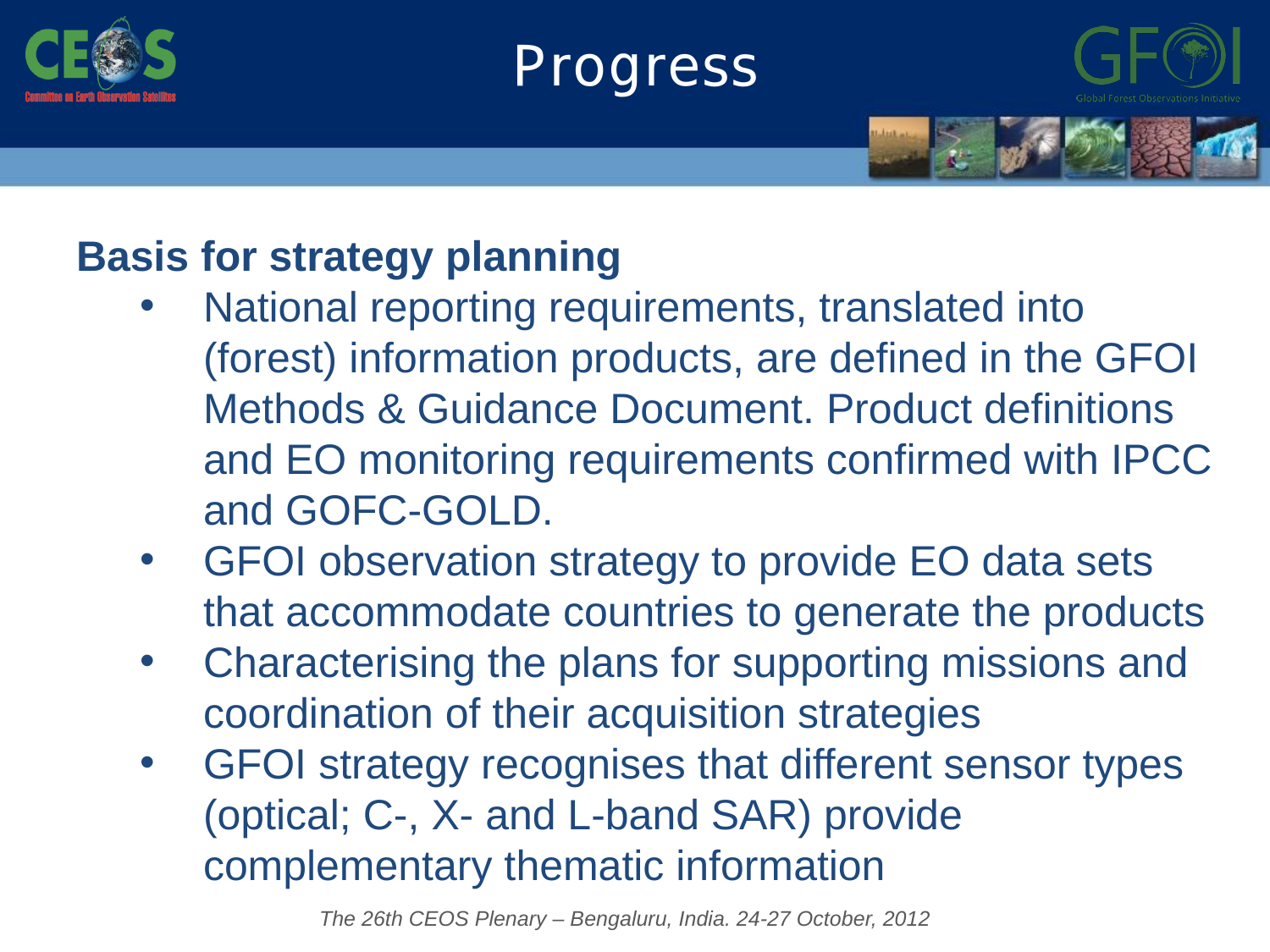

Progress
Basis for strategy planning
National reporting requirements, translated into (forest) information products, are defined in the GFOI Methods & Guidance Document. Product definitions and EO monitoring requirements confirmed with IPCC and GOFC-GOLD.
GFOI observation strategy to provide EO data sets that accommodate countries to generate the products
Characterising the plans for supporting missions and coordination of their acquisition strategies
GFOI strategy recognises that different sensor types (optical; C-, X- and L-band SAR) provide complementary thematic information